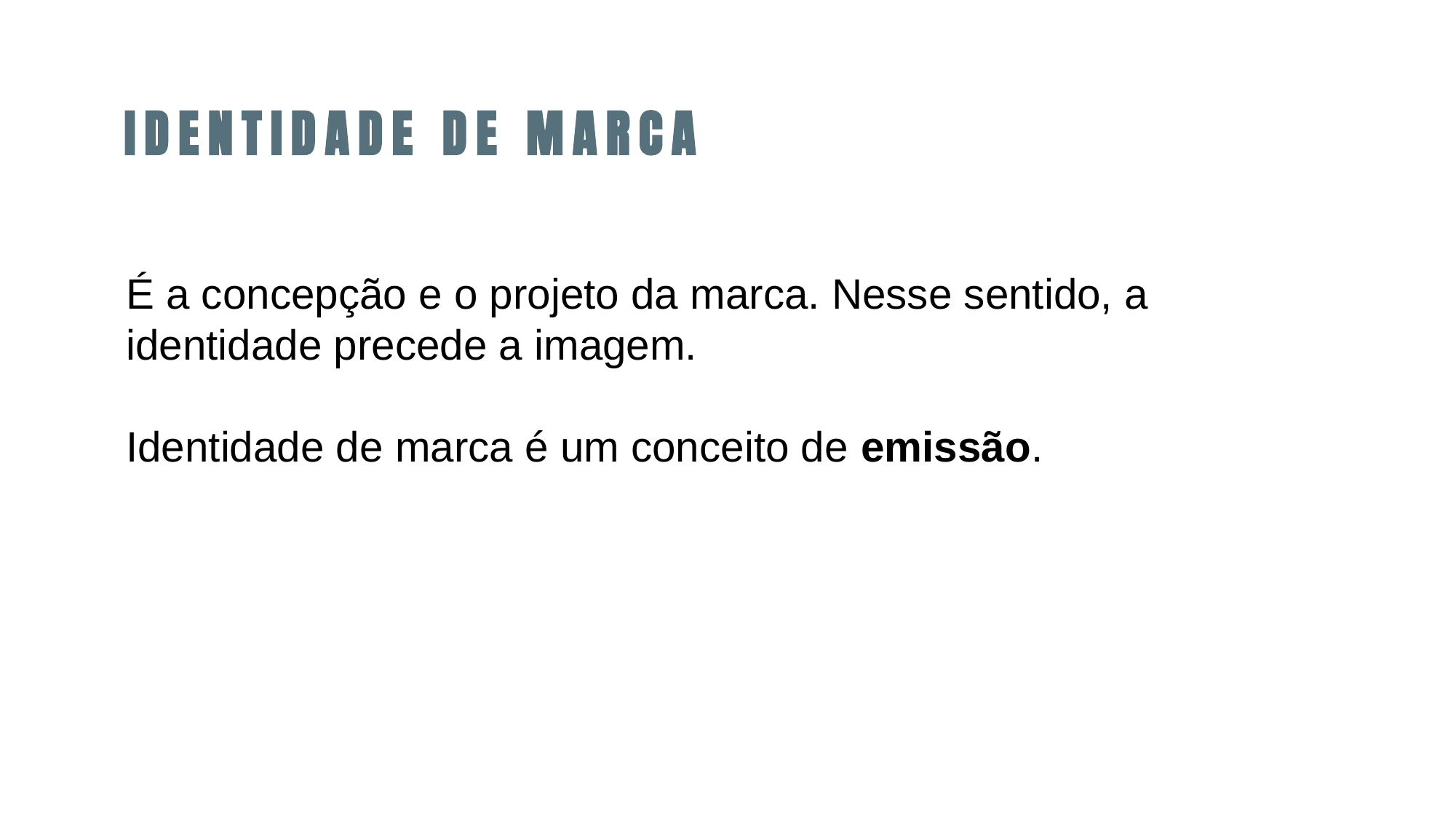

IDENTIDADE DE MARCA

É a concepção e o projeto da marca. Nesse sentido, a identidade precede a imagem.

Identidade de marca é um conceito de emissão.